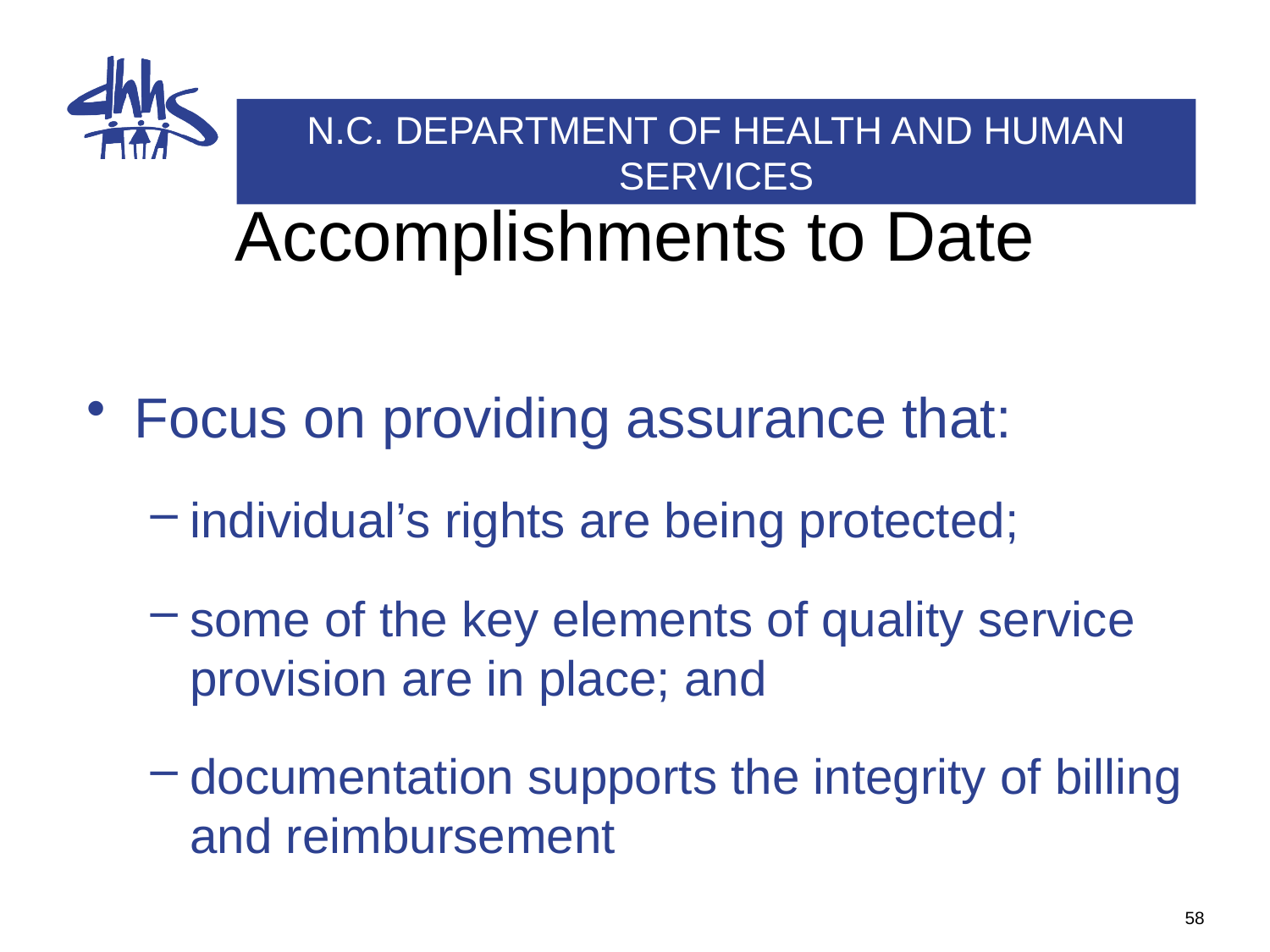

# Accomplishments to Date

Focus on providing assurance that:

individual’s rights are being protected;

some of the key elements of quality service provision are in place; and

documentation supports the integrity of billing and reimbursement
58